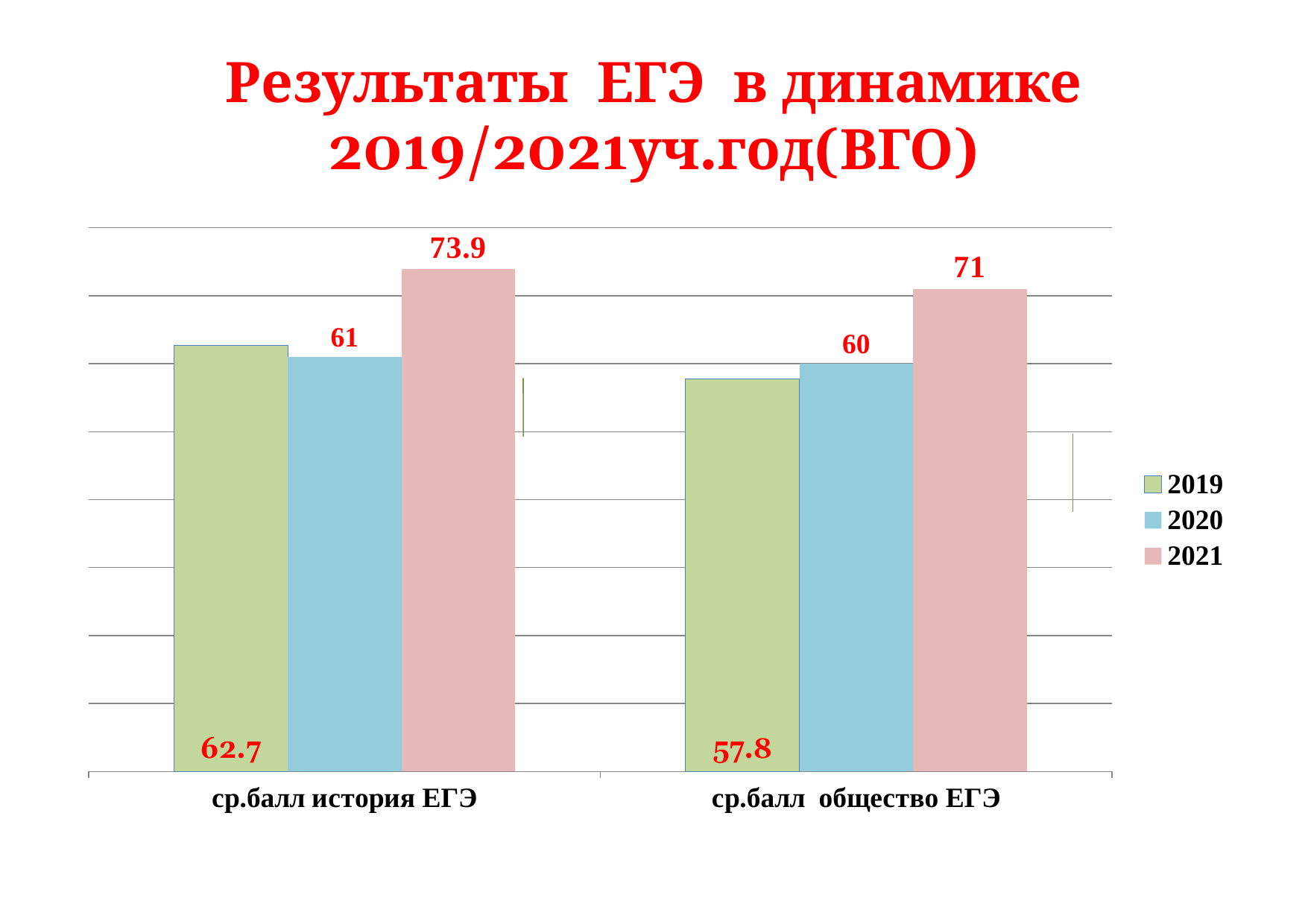

# Результаты  ЕГЭ  в динамике 2019/2021уч.год(ВГО)

### Chart

| Category | 2019 | 2020 | 2021 |
|---|---|---|---|
| ср.балл история ЕГЭ | 62.7 | 61.0 | 73.9 |
| ср.балл  общество ЕГЭ | 57.8 | 60.0 | 71.0 |